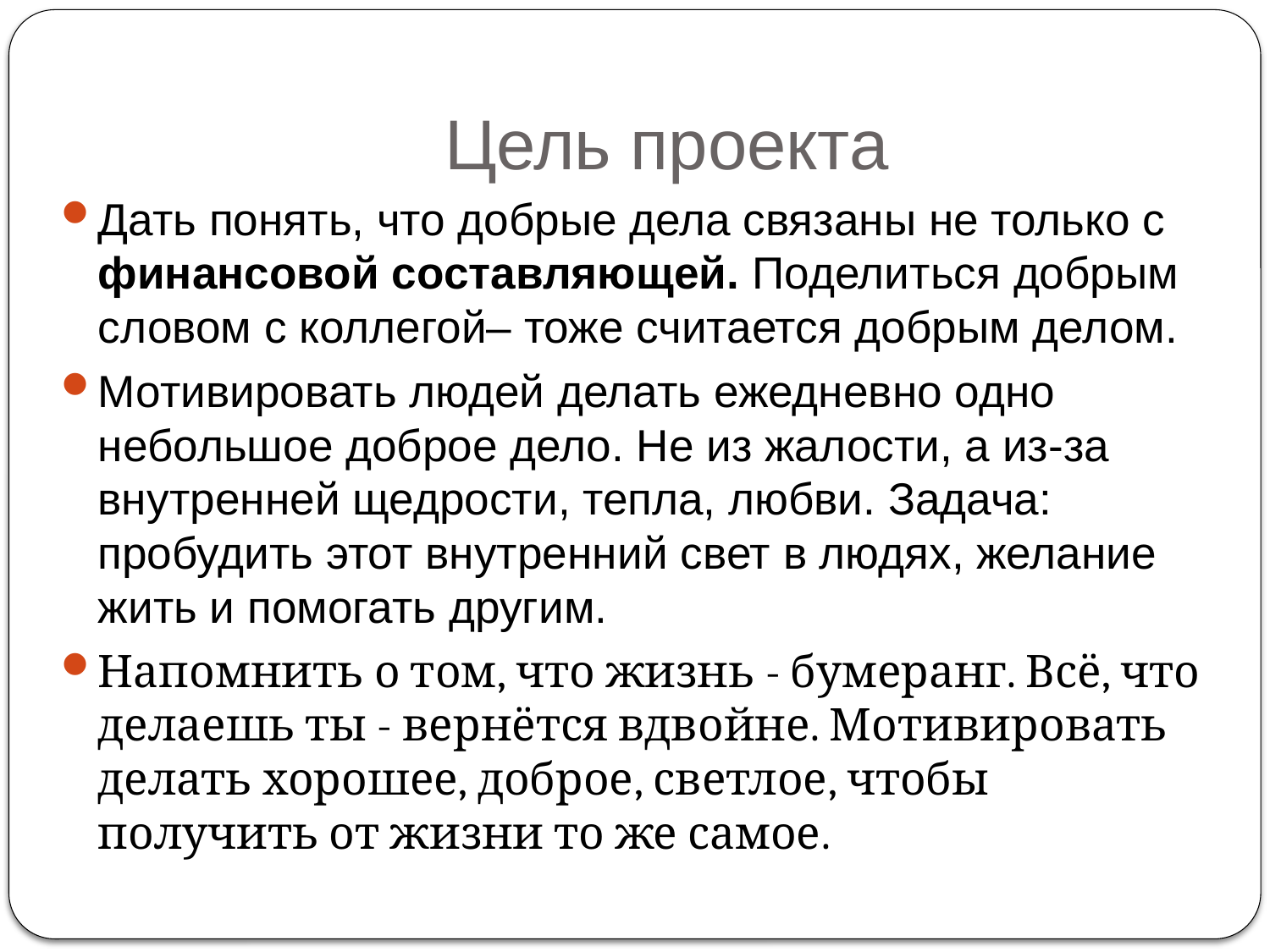

# Цель проекта
Дать понять, что добрые дела связаны не только с финансовой составляющей. Поделиться добрым словом с коллегой– тоже считается добрым делом.
Мотивировать людей делать ежедневно одно небольшое доброе дело. Не из жалости, а из-за внутренней щедрости, тепла, любви. Задача: пробудить этот внутренний свет в людях, желание жить и помогать другим.
Напомнить о том, что жизнь - бумеранг. Всё, что делаешь ты - вернётся вдвойне. Мотивировать делать хорошее, доброе, светлое, чтобы получить от жизни то же самое.